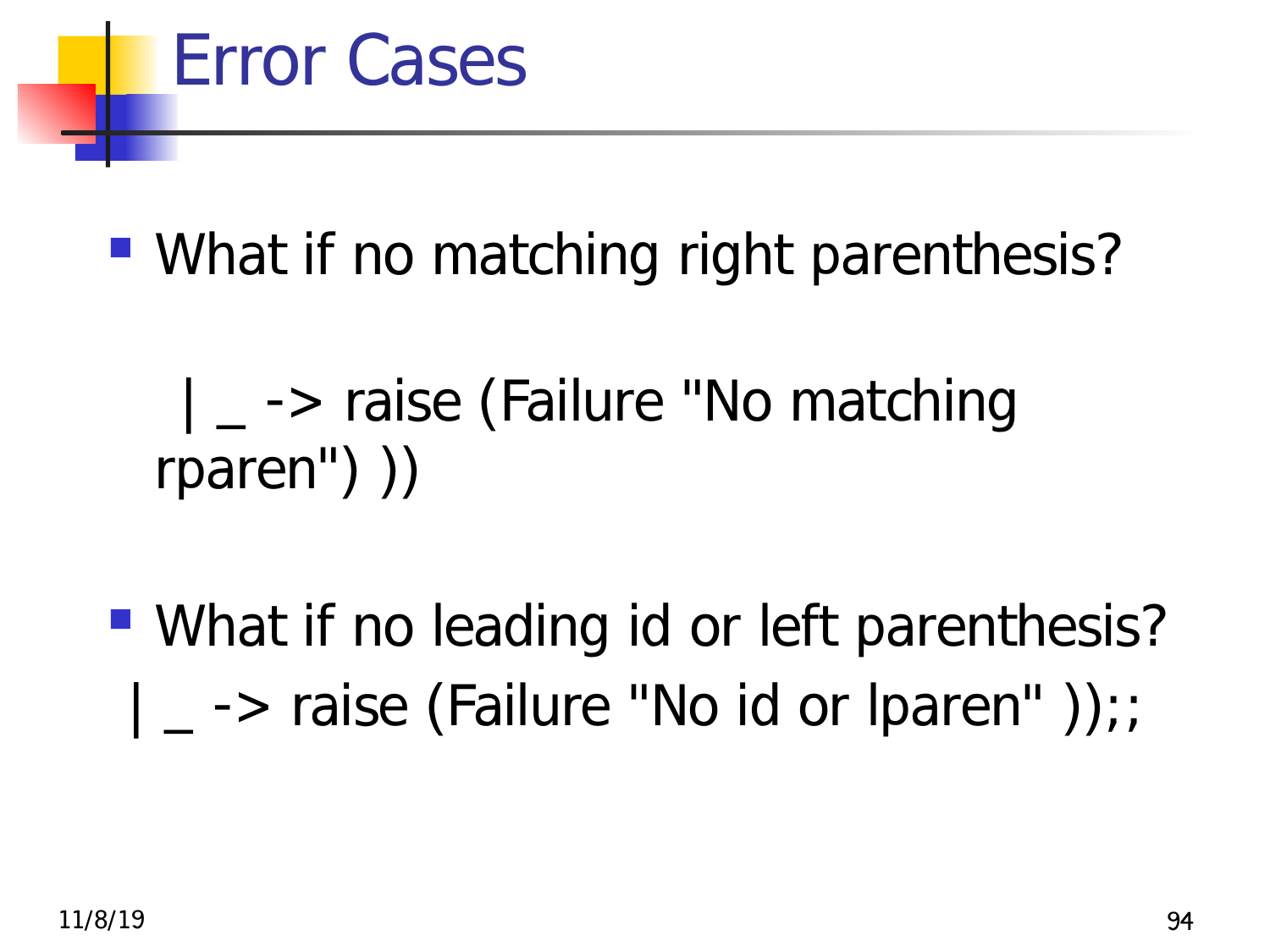

# Error Cases
What if no matching right parenthesis?
    | _ -> raise (Failure "No matching rparen") ))

What if no leading id or left parenthesis?
 | _ -> raise (Failure "No id or lparen" ));;

11/8/19
94